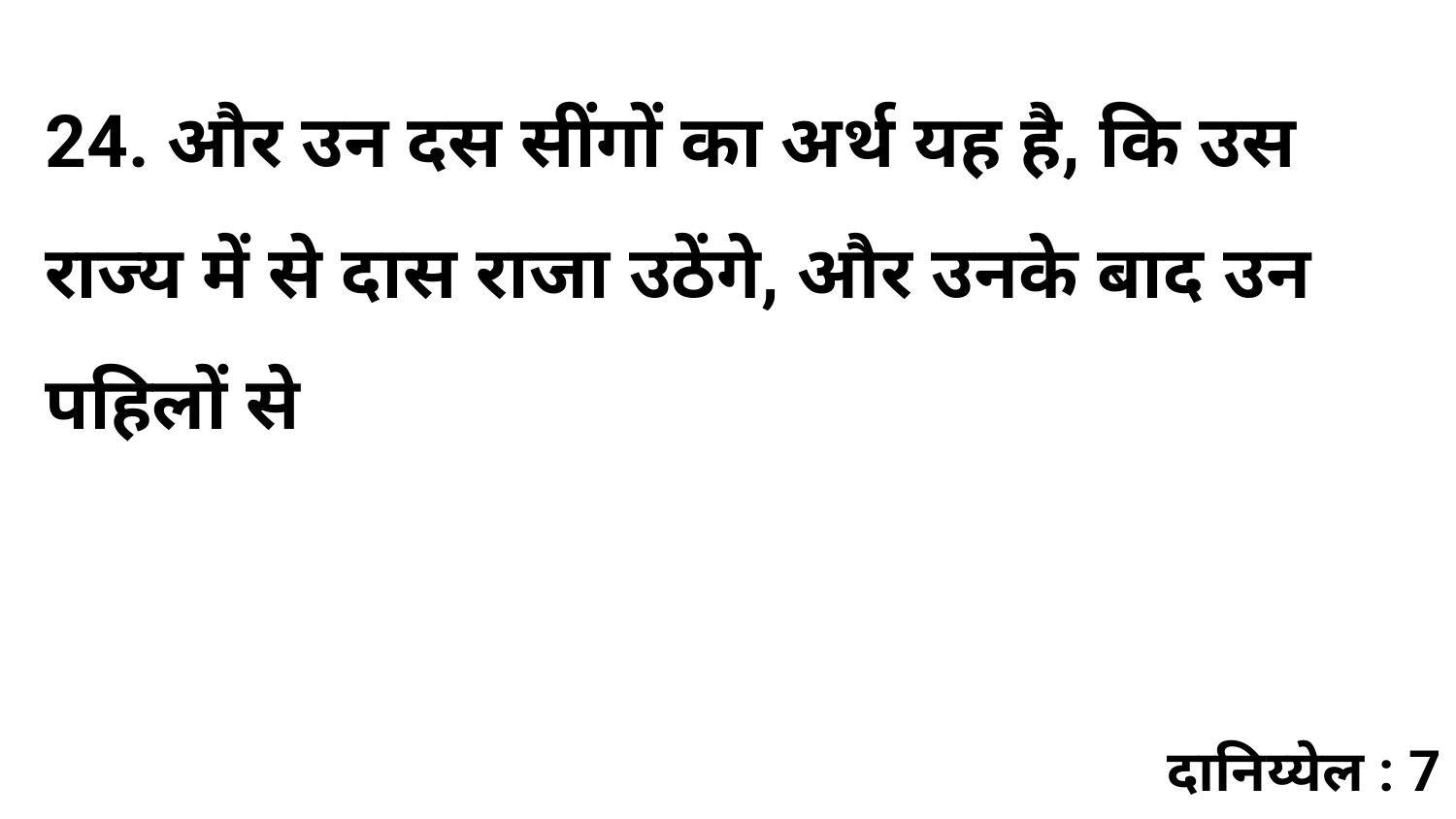

24. और उन दस सींगों का अर्थ यह है, कि उस राज्य में से दास राजा उठेंगे, और उनके बाद उन पहिलों से
दानिय्येल : 7